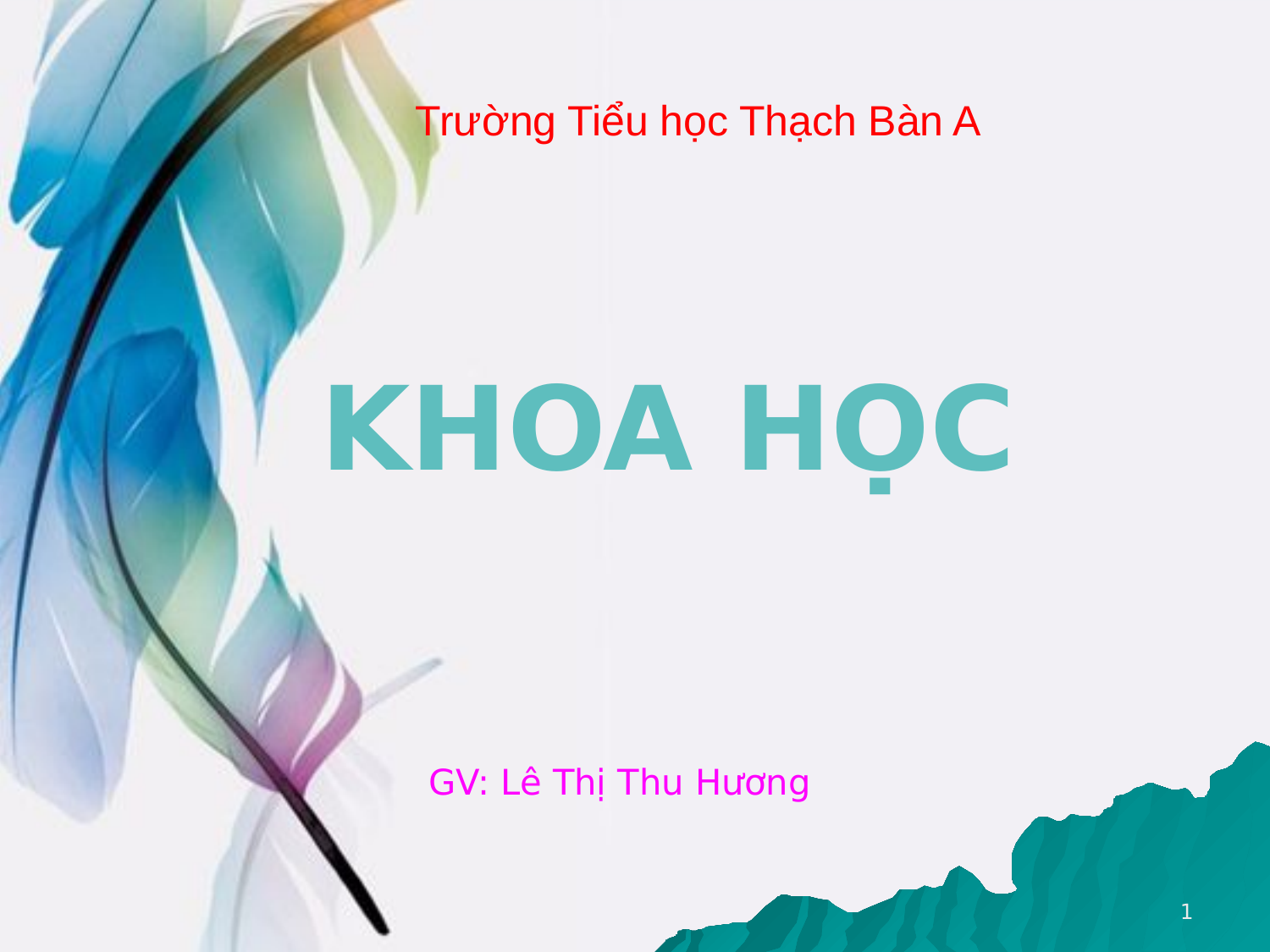

# Trường Tiểu học Thạch Bàn A
KHOA HỌC
GV: Lê Thị Thu Hương
1